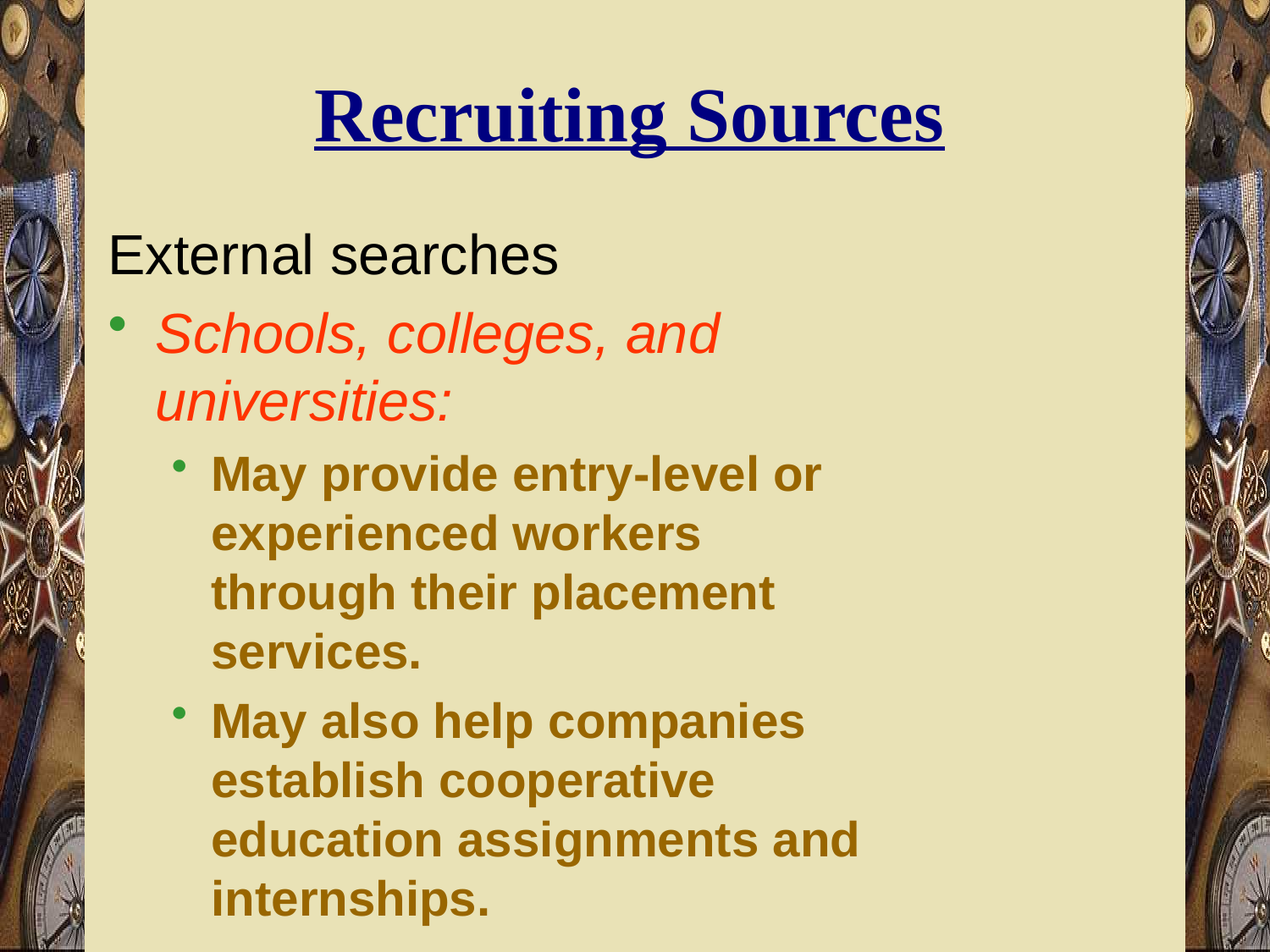

# Recruiting Sources
External searches
Schools, colleges, and universities:
May provide entry-level or experienced workers through their placement services.
May also help companies establish cooperative education assignments and internships.